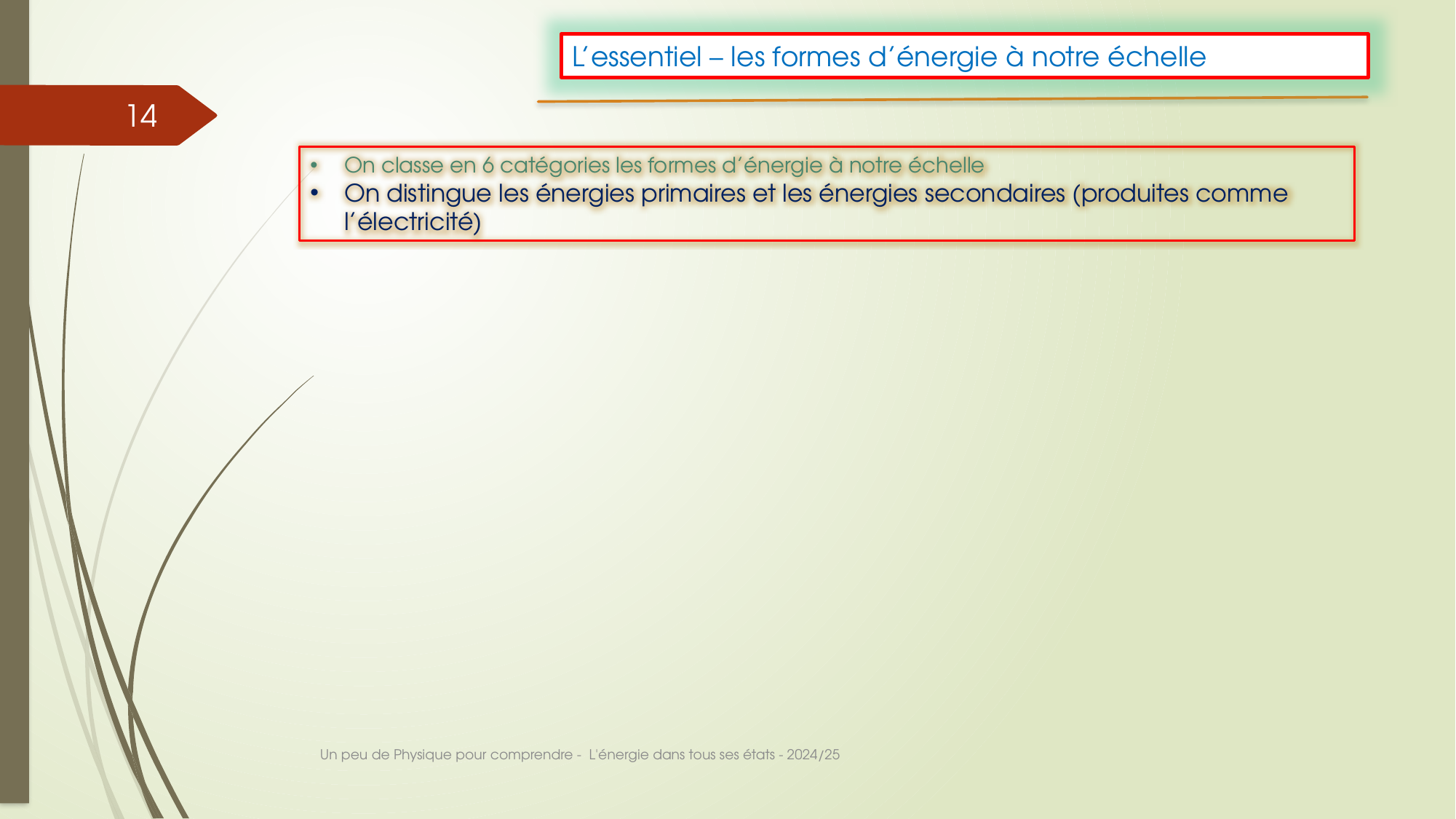

L’essentiel – les formes d’énergie à notre échelle
14
On classe en 6 catégories les formes d’énergie à notre échelle
On distingue les énergies primaires et les énergies secondaires (produites comme l’électricité)
Un peu de Physique pour comprendre -  L'énergie dans tous ses états - 2024/25